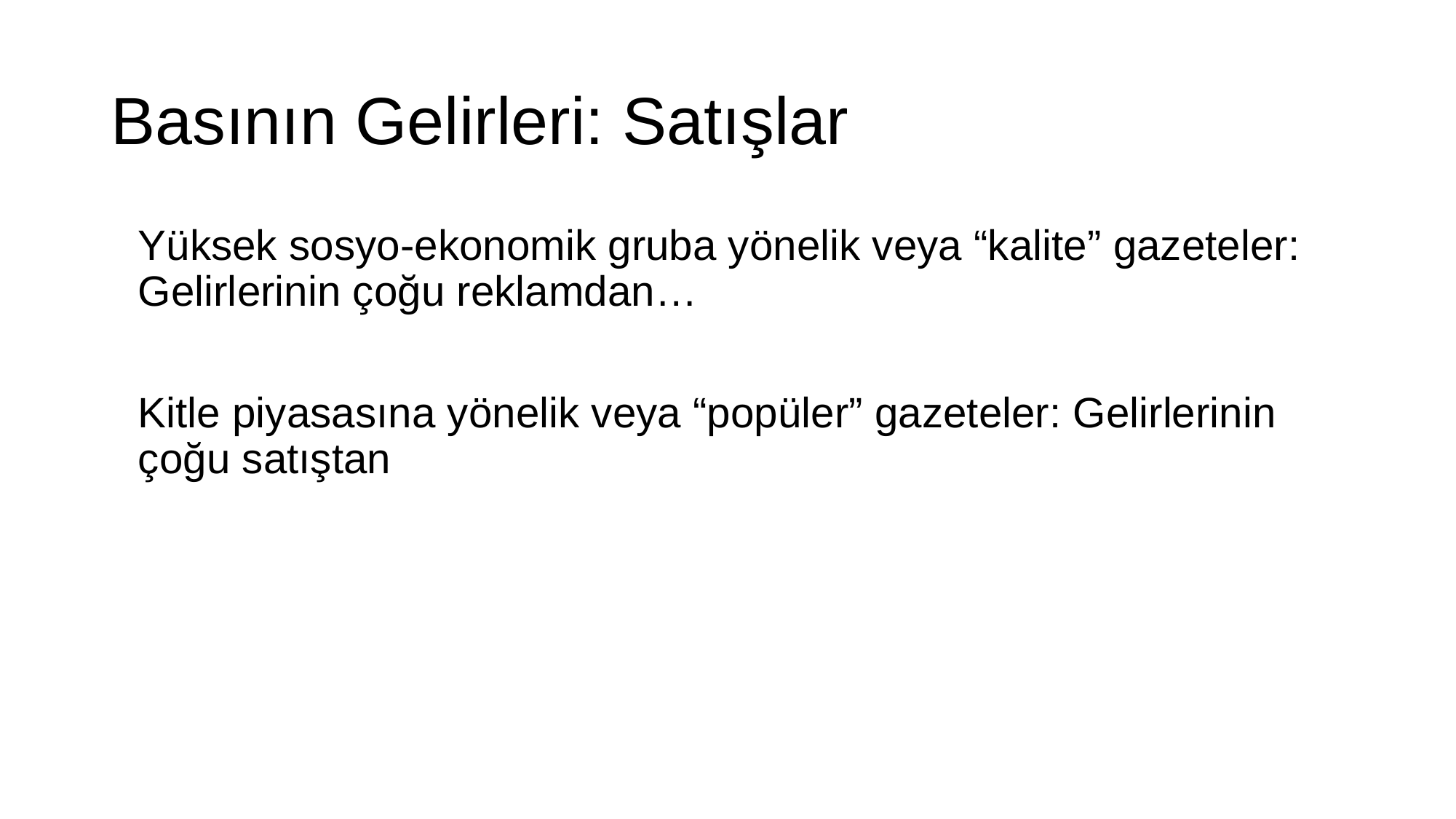

# Basının Gelirleri: Satışlar
	Yüksek sosyo-ekonomik gruba yönelik veya “kalite” gazeteler: Gelirlerinin çoğu reklamdan…

	Kitle piyasasına yönelik veya “popüler” gazeteler: Gelirlerinin çoğu satıştan